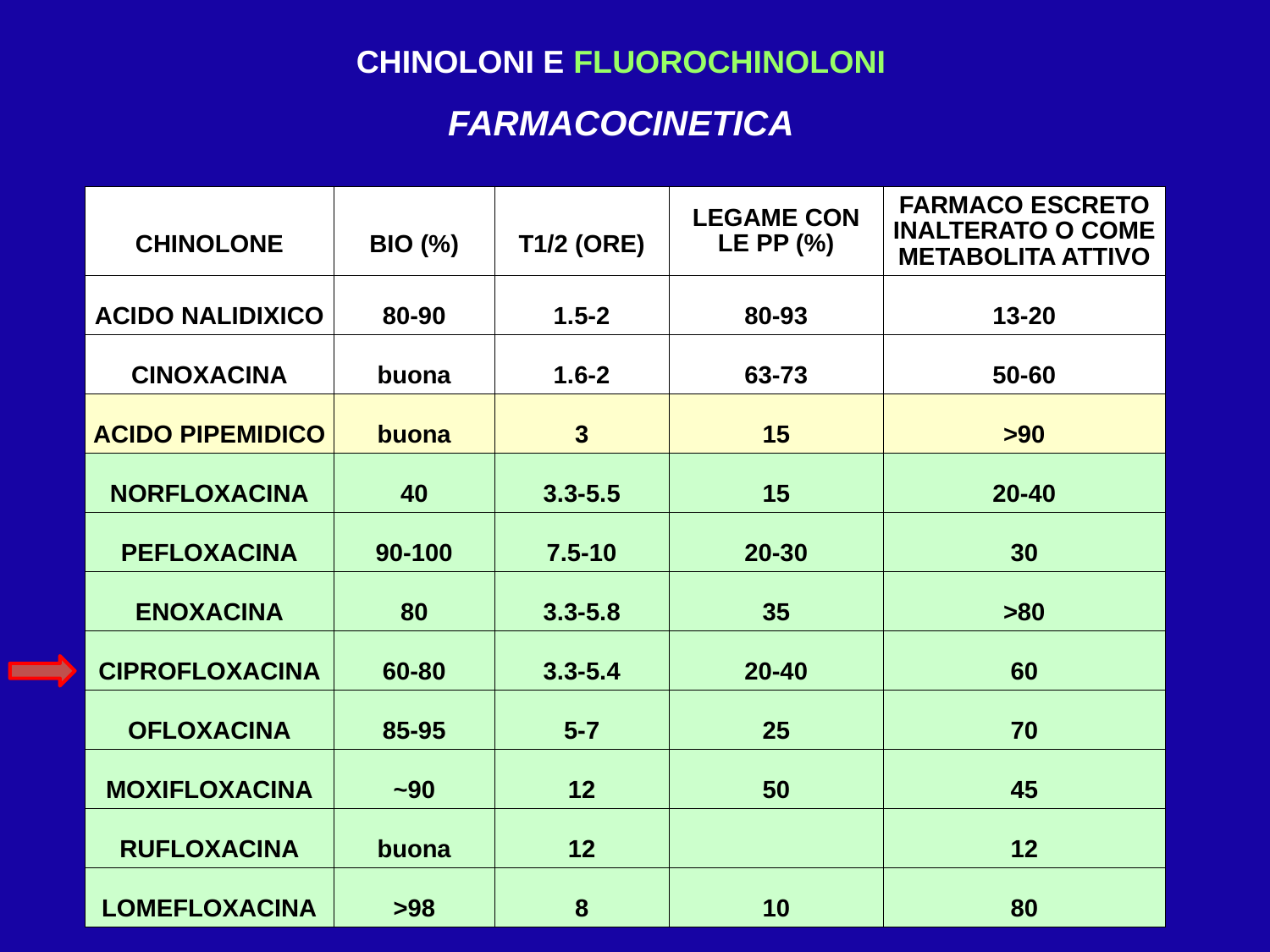

CHINOLONI E FLUOROCHINOLONI
FARMACOCINETICA
| CHINOLONE | BIO (%) | T1/2 (ORE) | LEGAME CON LE PP (%) | FARMACO ESCRETO INALTERATO O COME METABOLITA ATTIVO |
| --- | --- | --- | --- | --- |
| ACIDO NALIDIXICO | 80-90 | 1.5-2 | 80-93 | 13-20 |
| CINOXACINA | buona | 1.6-2 | 63-73 | 50-60 |
| ACIDO PIPEMIDICO | buona | 3 | 15 | >90 |
| NORFLOXACINA | 40 | 3.3-5.5 | 15 | 20-40 |
| PEFLOXACINA | 90-100 | 7.5-10 | 20-30 | 30 |
| ENOXACINA | 80 | 3.3-5.8 | 35 | >80 |
| CIPROFLOXACINA | 60-80 | 3.3-5.4 | 20-40 | 60 |
| OFLOXACINA | 85-95 | 5-7 | 25 | 70 |
| MOXIFLOXACINA | ~90 | 12 | 50 | 45 |
| RUFLOXACINA | buona | 12 |  | 12 |
| LOMEFLOXACINA | >98 | 8 | 10 | 80 |